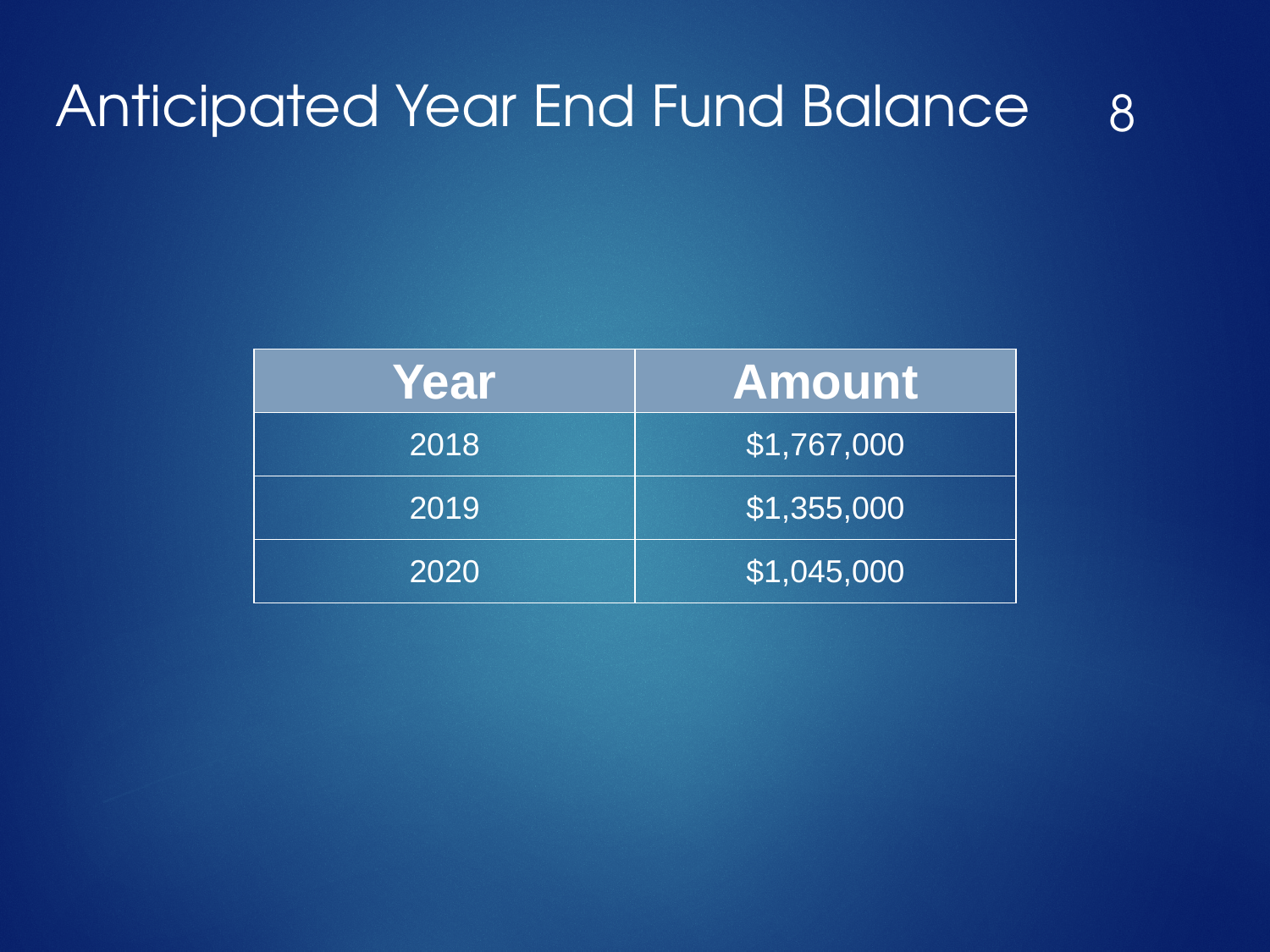

8
# Anticipated Year End Fund Balance
| Year | Amount |
| --- | --- |
| 2018 | $1,767,000 |
| 2019 | $1,355,000 |
| 2020 | $1,045,000 |